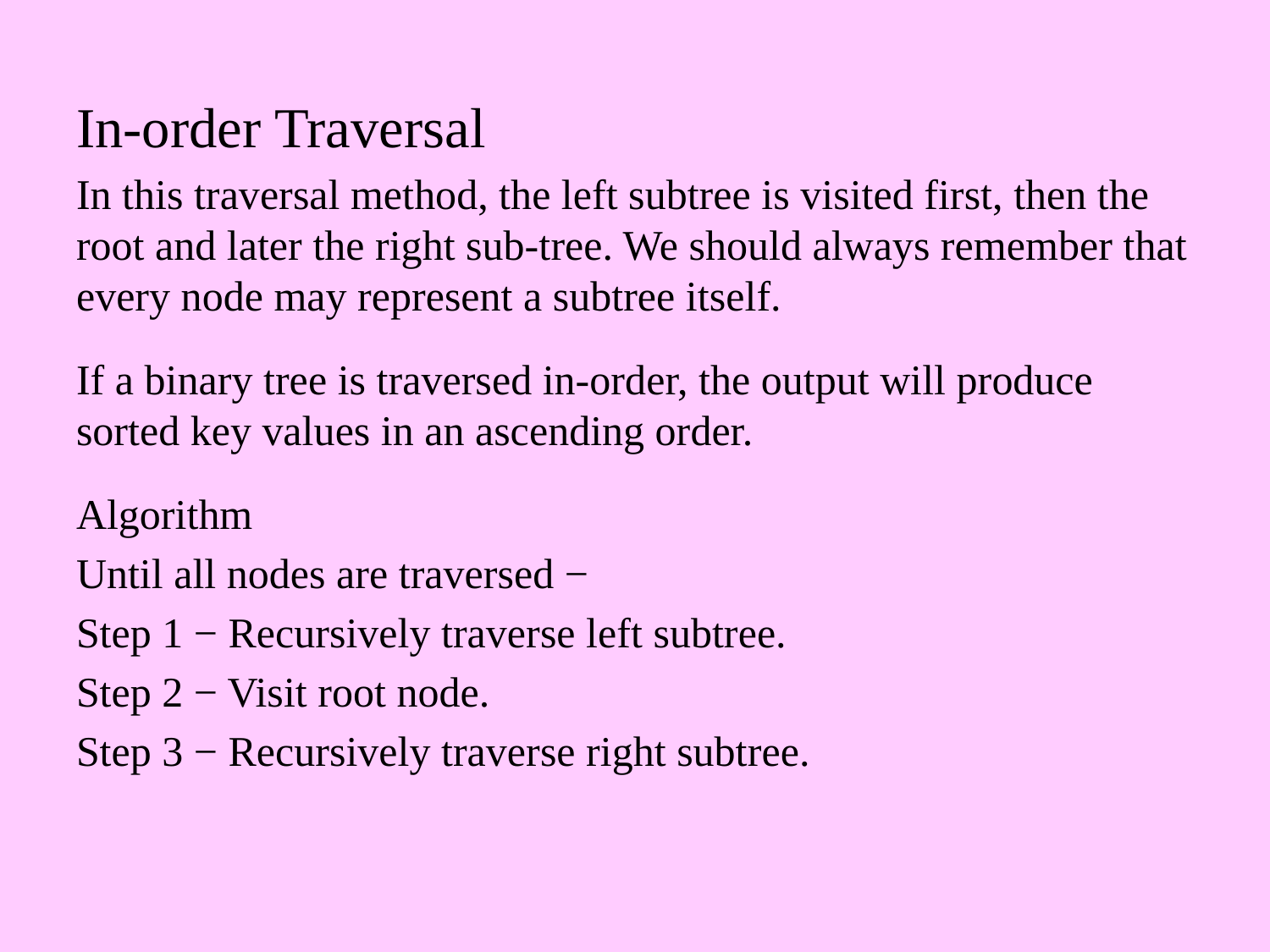

In-order Traversal
In this traversal method, the left subtree is visited first, then the root and later the right sub-tree. We should always remember that every node may represent a subtree itself.

If a binary tree is traversed in-order, the output will produce sorted key values in an ascending order.

Algorithm
Until all nodes are traversed −
Step 1 − Recursively traverse left subtree.
Step 2 − Visit root node.
Step 3 − Recursively traverse right subtree.